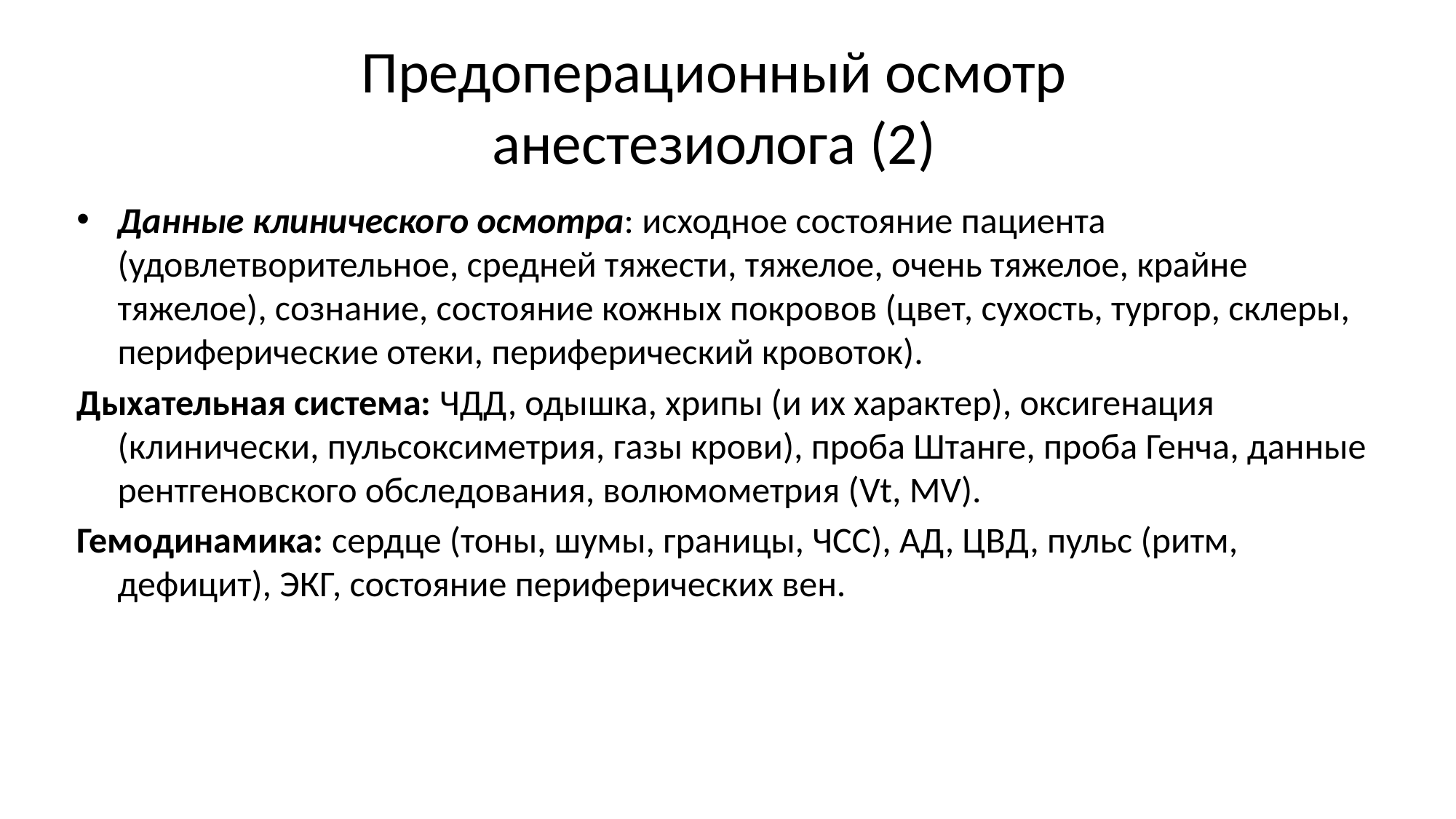

# Предоперационный осмотр анестезиолога (2)
Данные клинического осмотра: исходное состояние пациента (удовлетворительное, средней тяжести, тяжелое, очень тяжелое, крайне тяжелое), сознание, состояние кожных покровов (цвет, сухость, тургор, склеры, периферические отеки, периферический кровоток).
Дыхательная система: ЧДД, одышка, хрипы (и их характер), оксигенация (клинически, пульсоксиметрия, газы крови), проба Штанге, проба Генча, данные рентгеновского обследования, волюмометрия (Vt, MV).
Гемодинамика: сердце (тоны, шумы, границы, ЧСС), АД, ЦВД, пульс (ритм, дефицит), ЭКГ, состояние периферических вен.